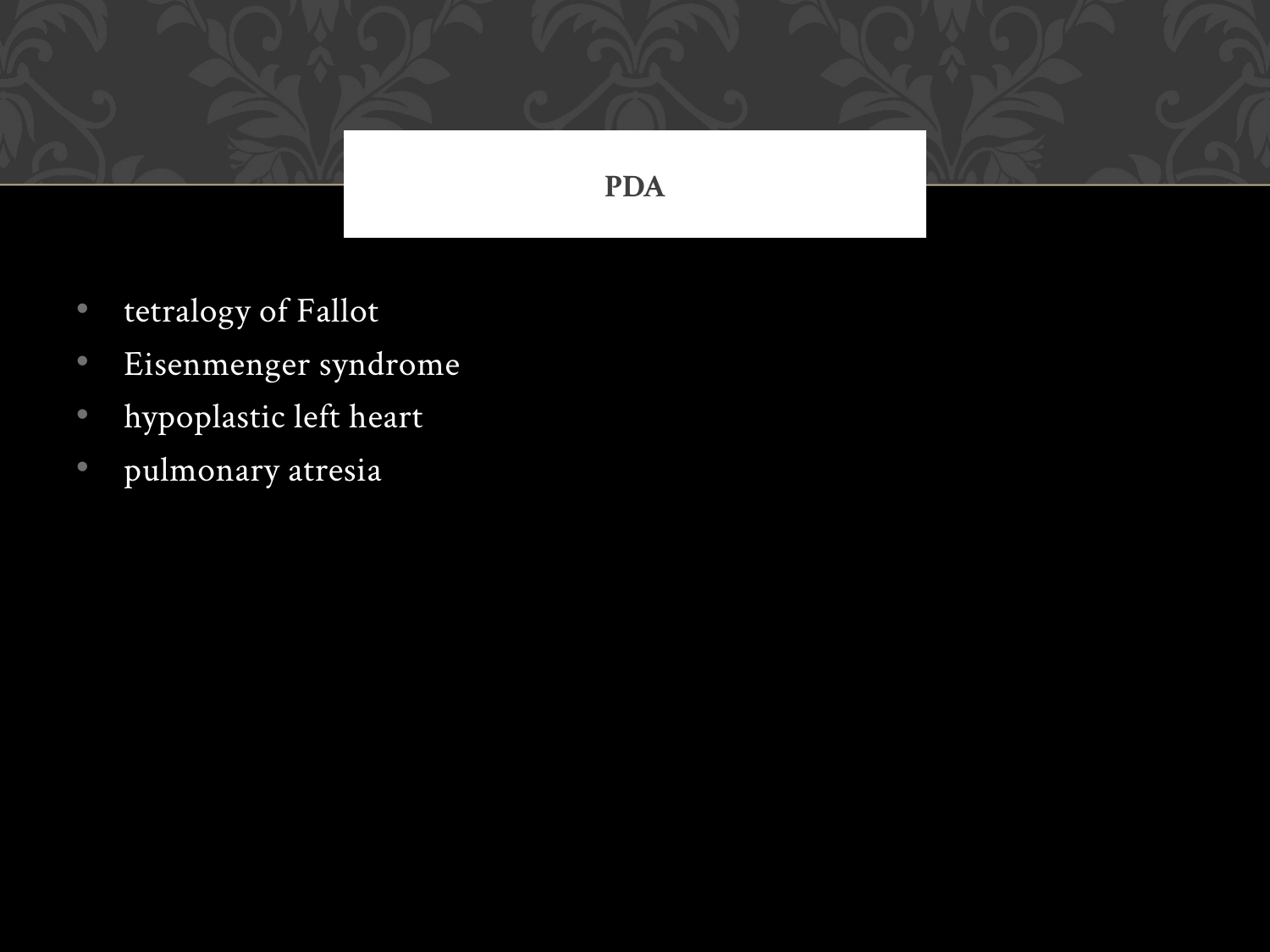

# PDA
tetralogy of Fallot
Eisenmenger syndrome
hypoplastic left heart
pulmonary atresia